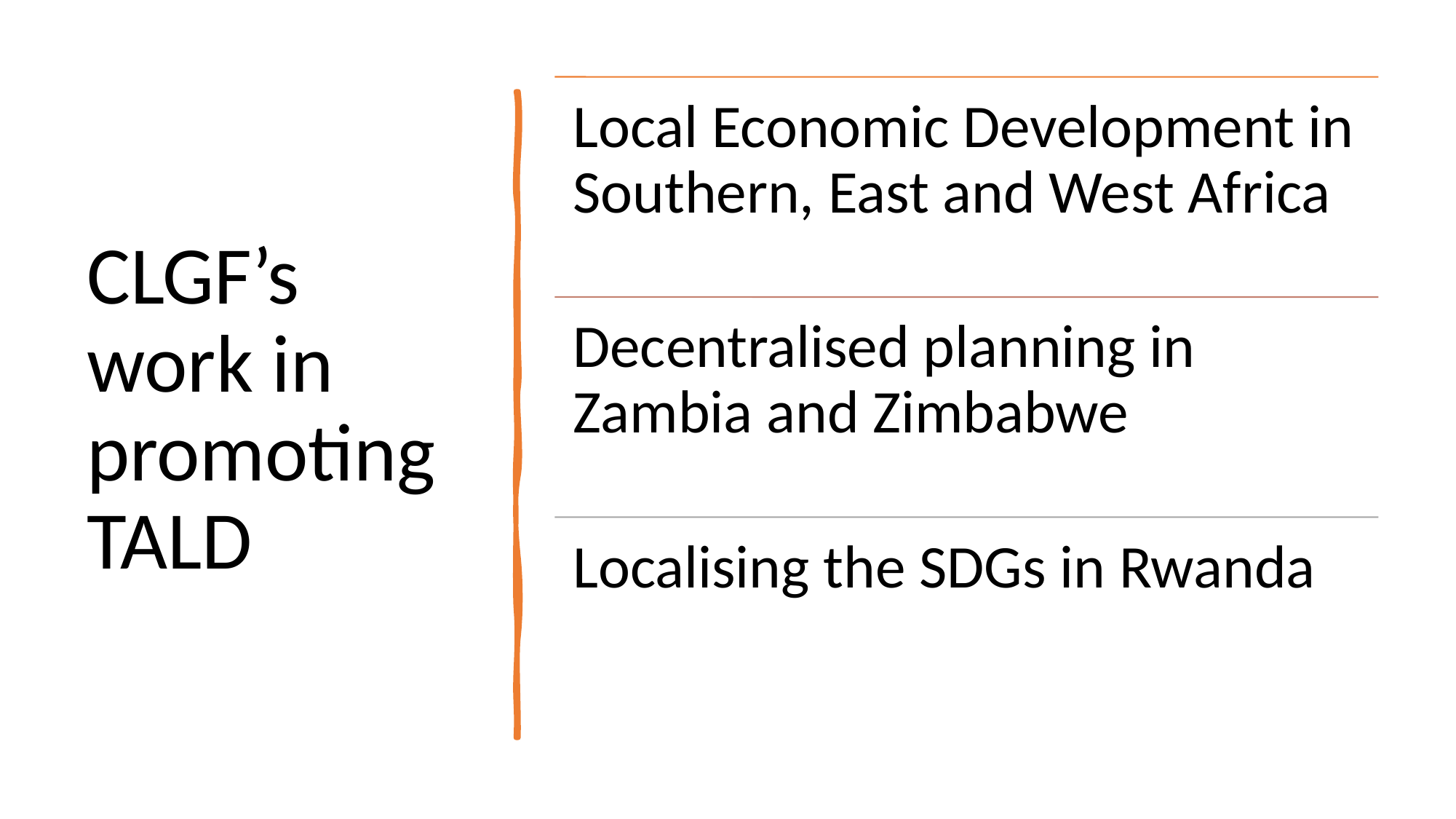

Local Economic Development in Southern, East and West Africa
Decentralised planning in Zambia and Zimbabwe
Localising the SDGs in Rwanda
# CLGF’s work in promoting TALD